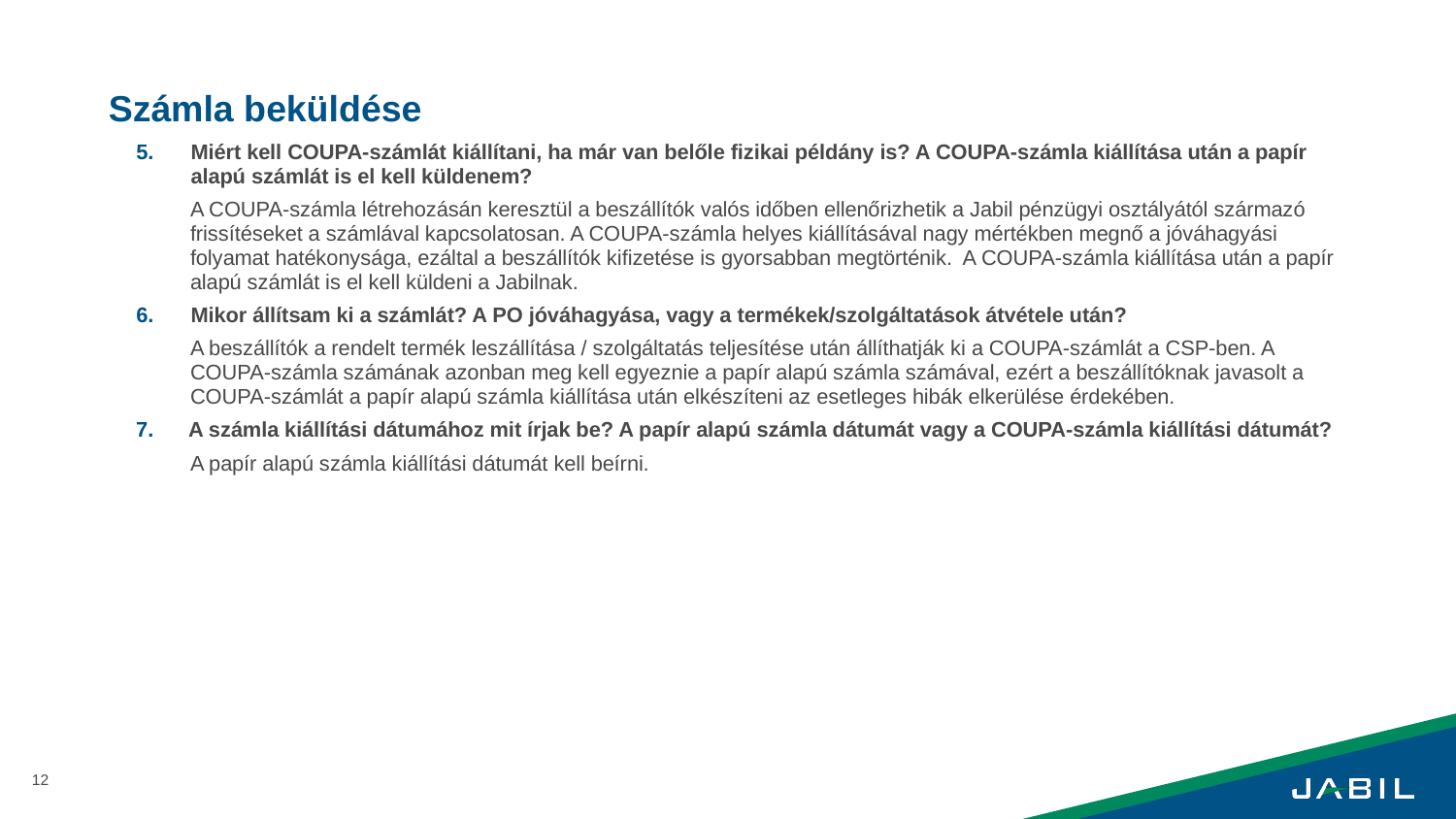

# Számla beküldése
Miért kell COUPA-számlát kiállítani, ha már van belőle fizikai példány is? A COUPA-számla kiállítása után a papír alapú számlát is el kell küldenem?
A COUPA-számla létrehozásán keresztül a beszállítók valós időben ellenőrizhetik a Jabil pénzügyi osztályától származó frissítéseket a számlával kapcsolatosan. A COUPA-számla helyes kiállításával nagy mértékben megnő a jóváhagyási folyamat hatékonysága, ezáltal a beszállítók kifizetése is gyorsabban megtörténik.  A COUPA-számla kiállítása után a papír alapú számlát is el kell küldeni a Jabilnak.
Mikor állítsam ki a számlát? A PO jóváhagyása, vagy a termékek/szolgáltatások átvétele után?
A beszállítók a rendelt termék leszállítása / szolgáltatás teljesítése után állíthatják ki a COUPA-számlát a CSP-ben. A COUPA-számla számának azonban meg kell egyeznie a papír alapú számla számával, ezért a beszállítóknak javasolt a COUPA-számlát a papír alapú számla kiállítása után elkészíteni az esetleges hibák elkerülése érdekében.
7.      A számla kiállítási dátumához mit írjak be? A papír alapú számla dátumát vagy a COUPA-számla kiállítási dátumát?
A papír alapú számla kiállítási dátumát kell beírni.